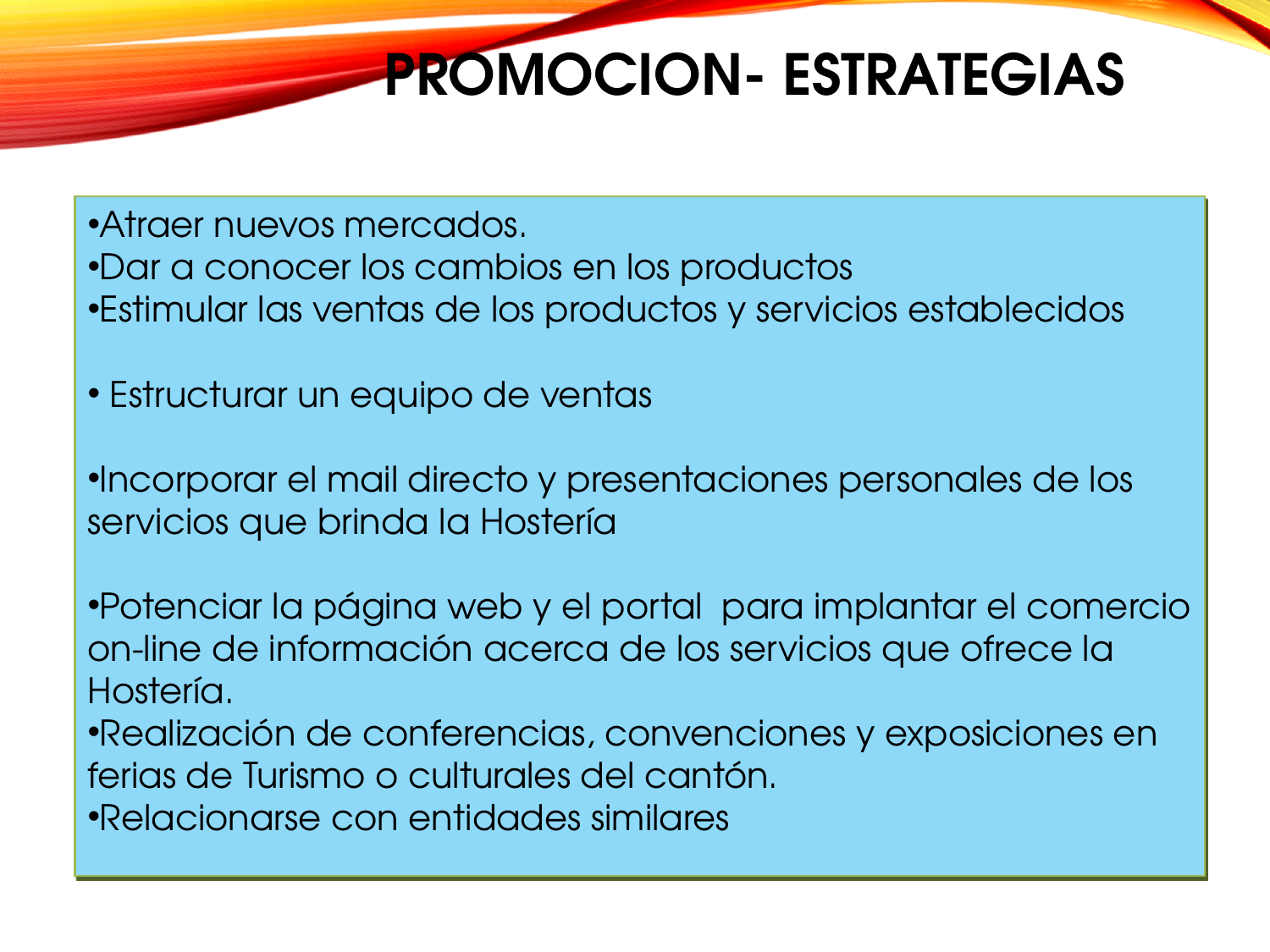

# PROMOCION- ESTRATEGIAS
Atraer nuevos mercados.
Dar a conocer los cambios en los productos
Estimular las ventas de los productos y servicios establecidos

 Estructurar un equipo de ventas

Incorporar el mail directo y presentaciones personales de los servicios que brinda la Hostería

Potenciar la página web y el portal  para implantar el comercio on-line de información acerca de los servicios que ofrece la Hostería.
Realización de conferencias, convenciones y exposiciones en ferias de Turismo o culturales del cantón.
Relacionarse con entidades similares